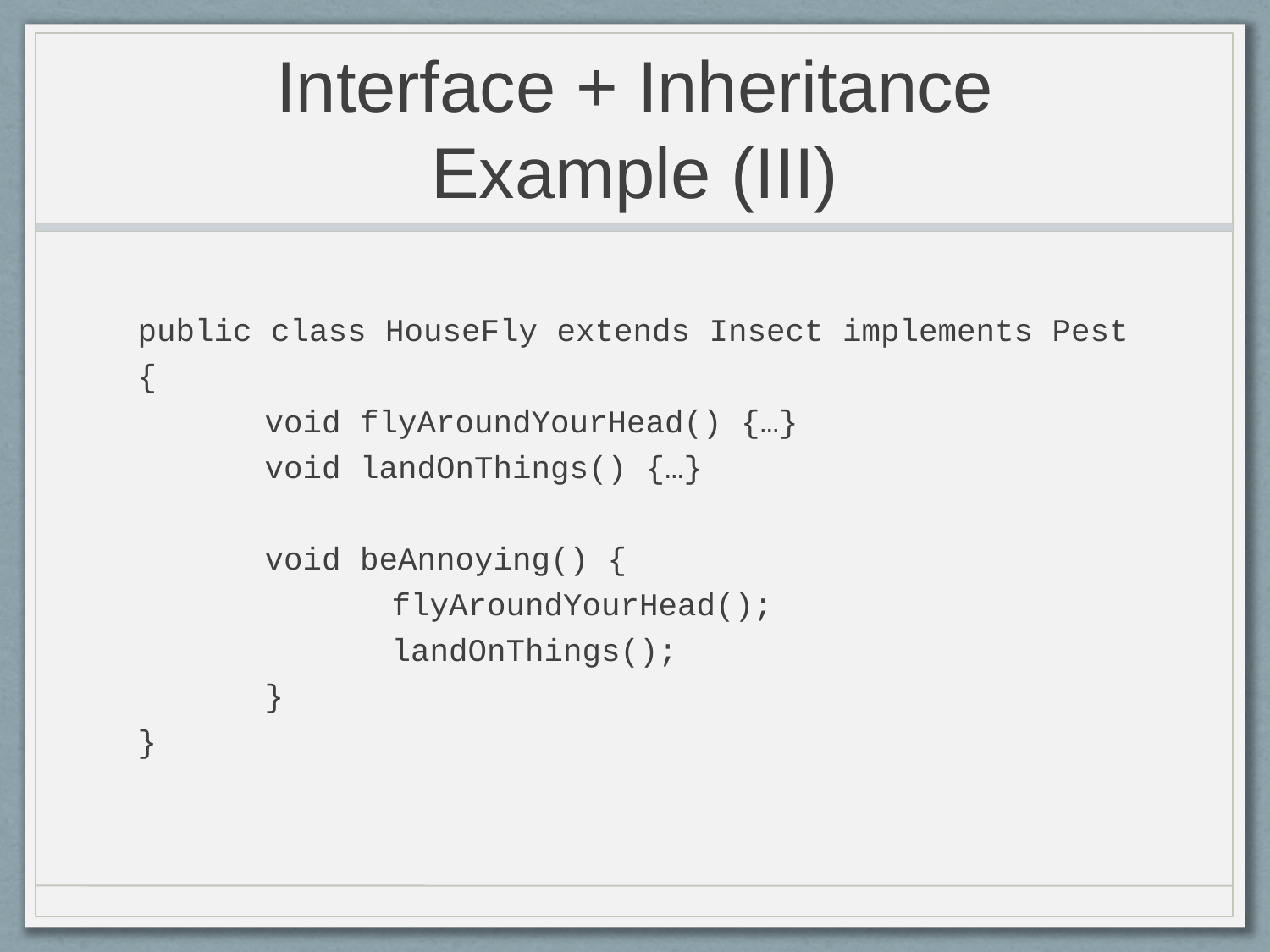

# Interface + Inheritance Example (III)
public class HouseFly extends Insect implements Pest {
	void flyAroundYourHead() {…}
	void landOnThings() {…}

	void beAnnoying() {
		flyAroundYourHead();
		landOnThings();
	}
}